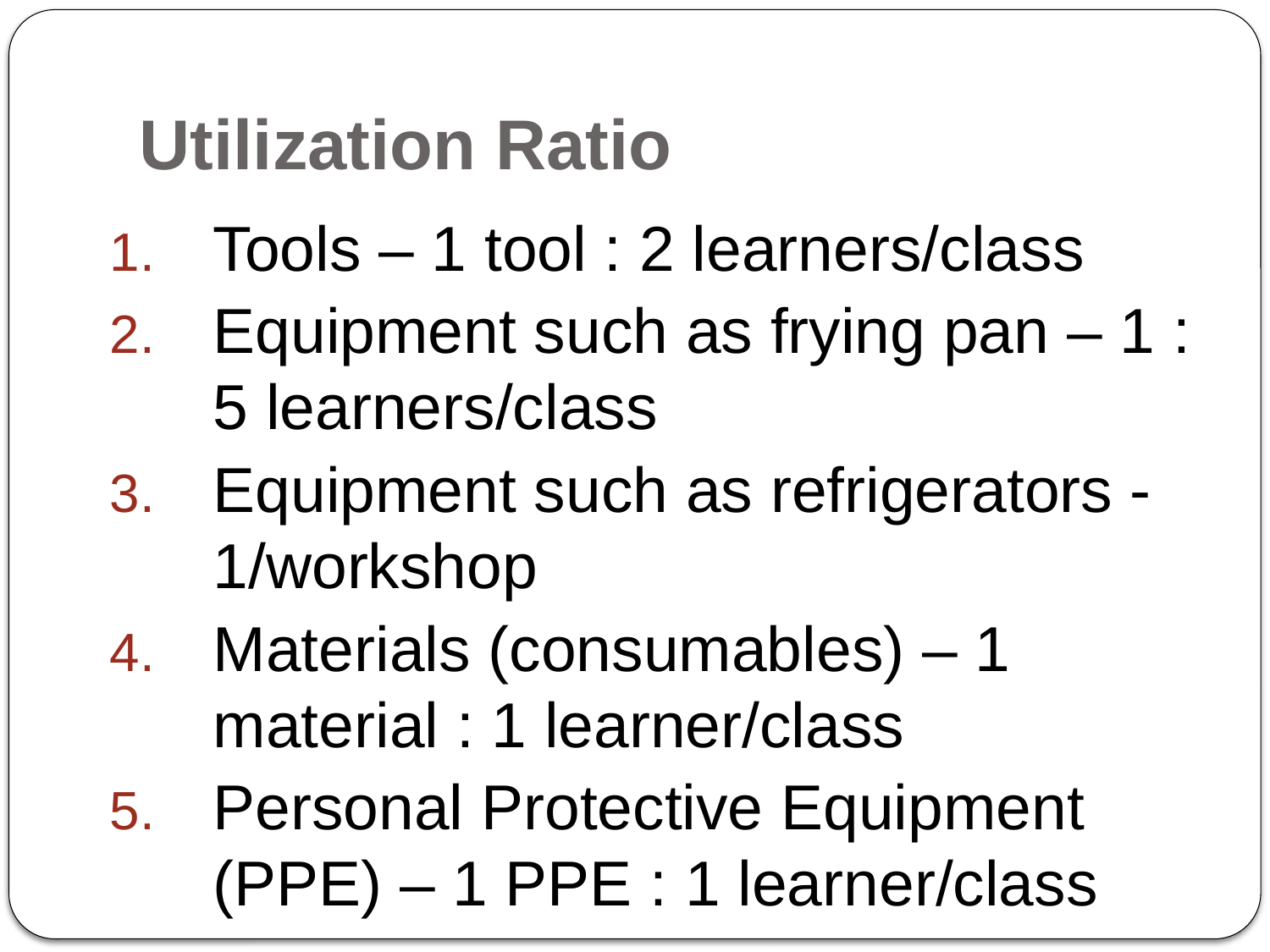

# Utilization Ratio
Tools – 1 tool : 2 learners/class
Equipment such as frying pan – 1 : 5 learners/class
Equipment such as refrigerators - 1/workshop
Materials (consumables) – 1 material : 1 learner/class
Personal Protective Equipment (PPE) – 1 PPE : 1 learner/class